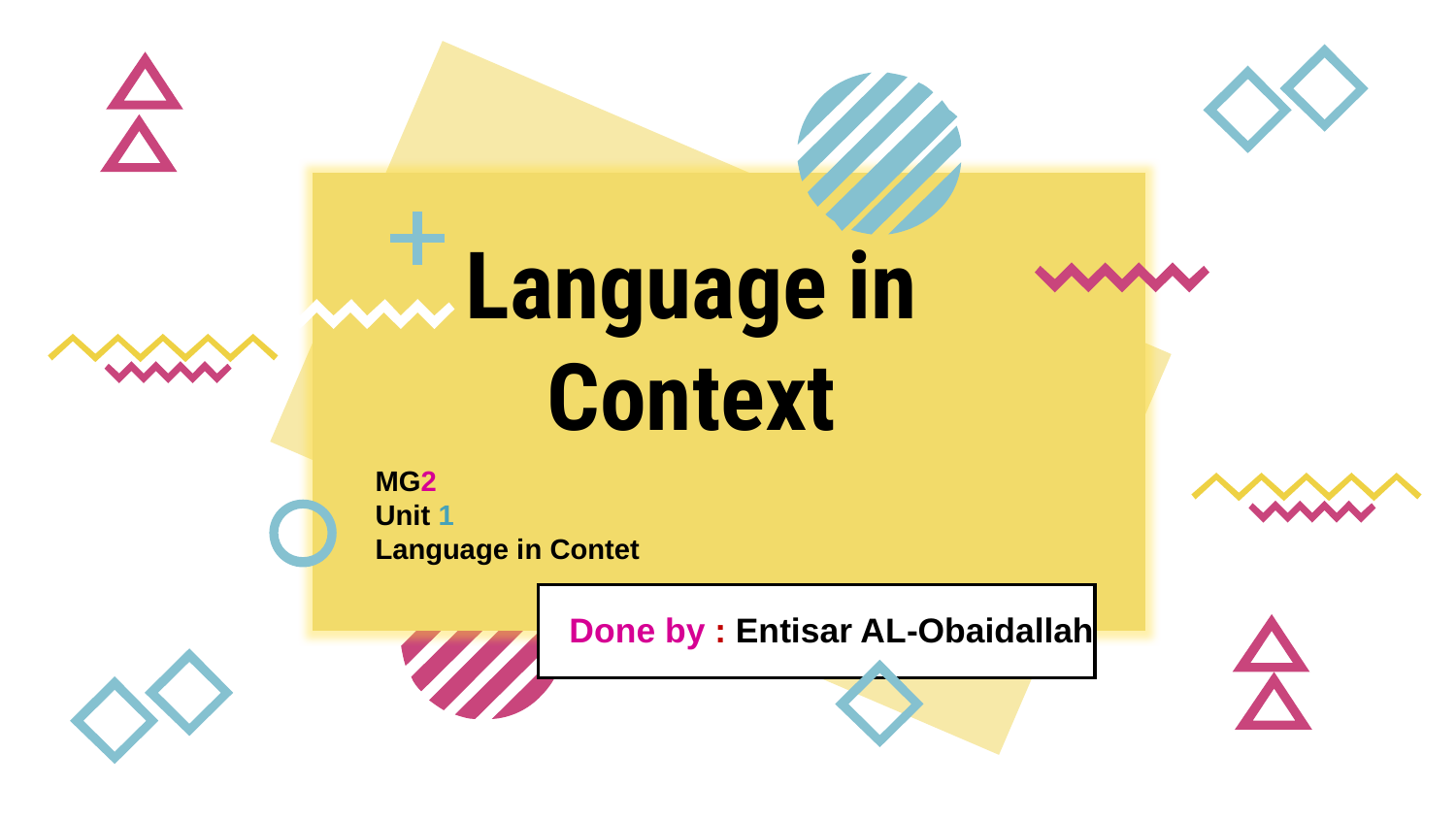

# Language in Context

MG2
Unit 1
Language in Contet

Done by : Entisar AL-Obaidallah